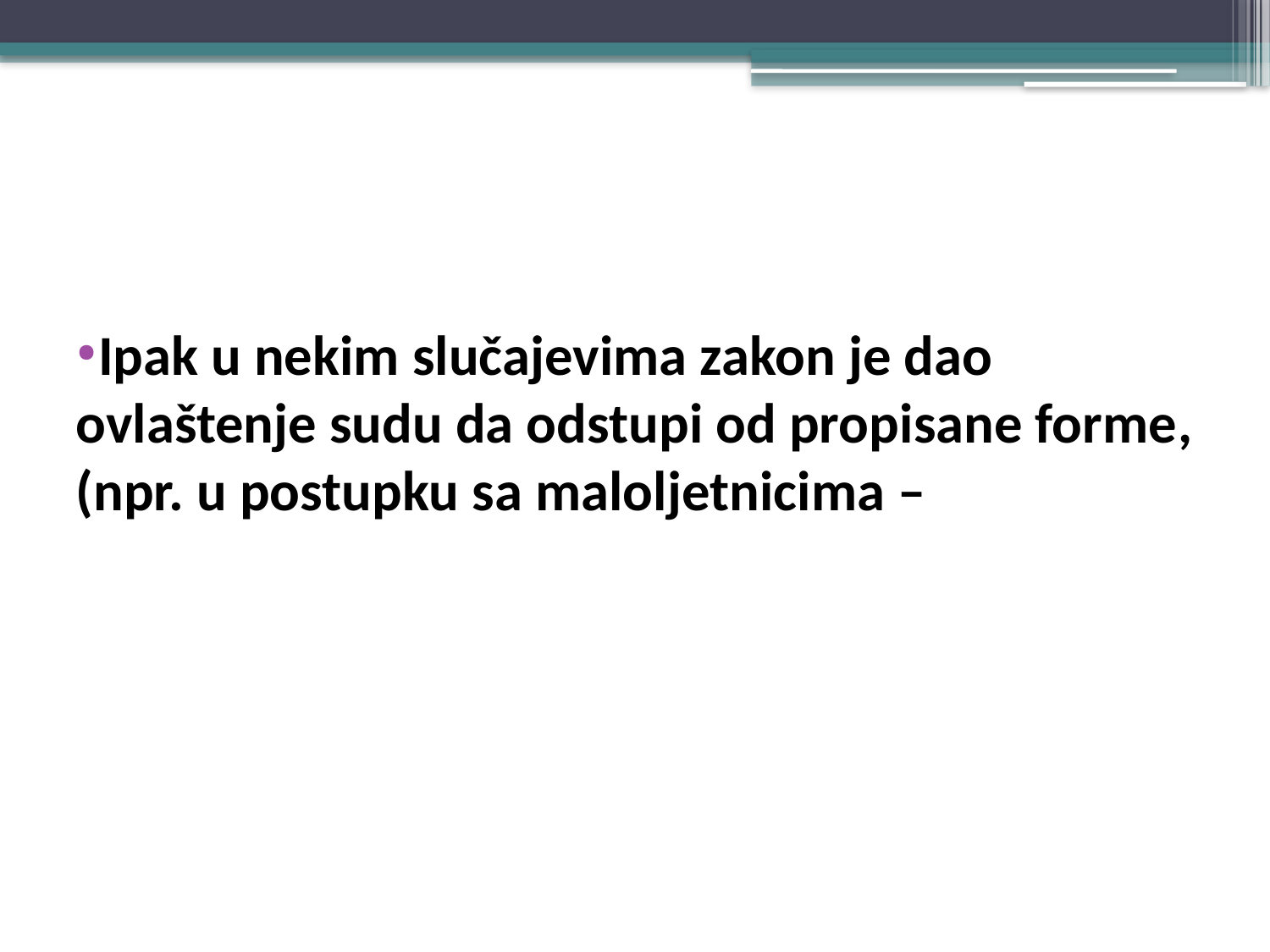

#
Ipak u nekim slučajevima zakon je dao ovlaštenje sudu da odstupi od propisane forme, (npr. u postupku sa maloljetnicima –